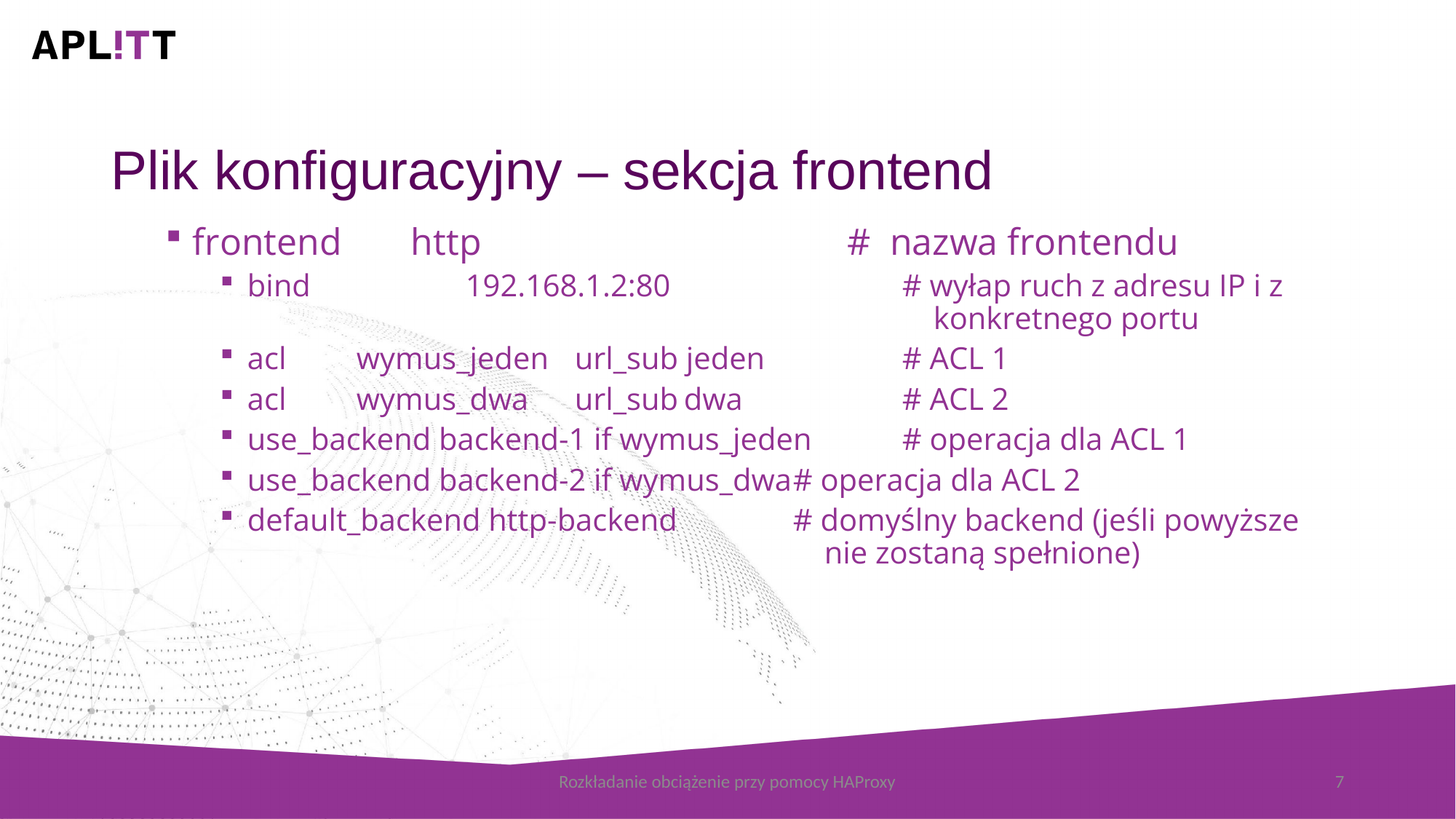

# Plik konfiguracyjny – sekcja frontend
frontend	http				#  nazwa frontendu
bind		192.168.1.2:80			# wyłap ruch z adresu IP i z 							    konkretnego portu
acl	wymus_jeden	url_sub jeden		# ACL 1
acl	wymus_dwa	url_sub	dwa		# ACL 2
use_backend backend-1 if wymus_jeden	# operacja dla ACL 1
use_backend backend-2 if wymus_dwa	# operacja dla ACL 2
default_backend http-backend		# domyślny backend (jeśli powyższe 						    nie zostaną spełnione)

Rozkładanie obciążenie przy pomocy HAProxy
7